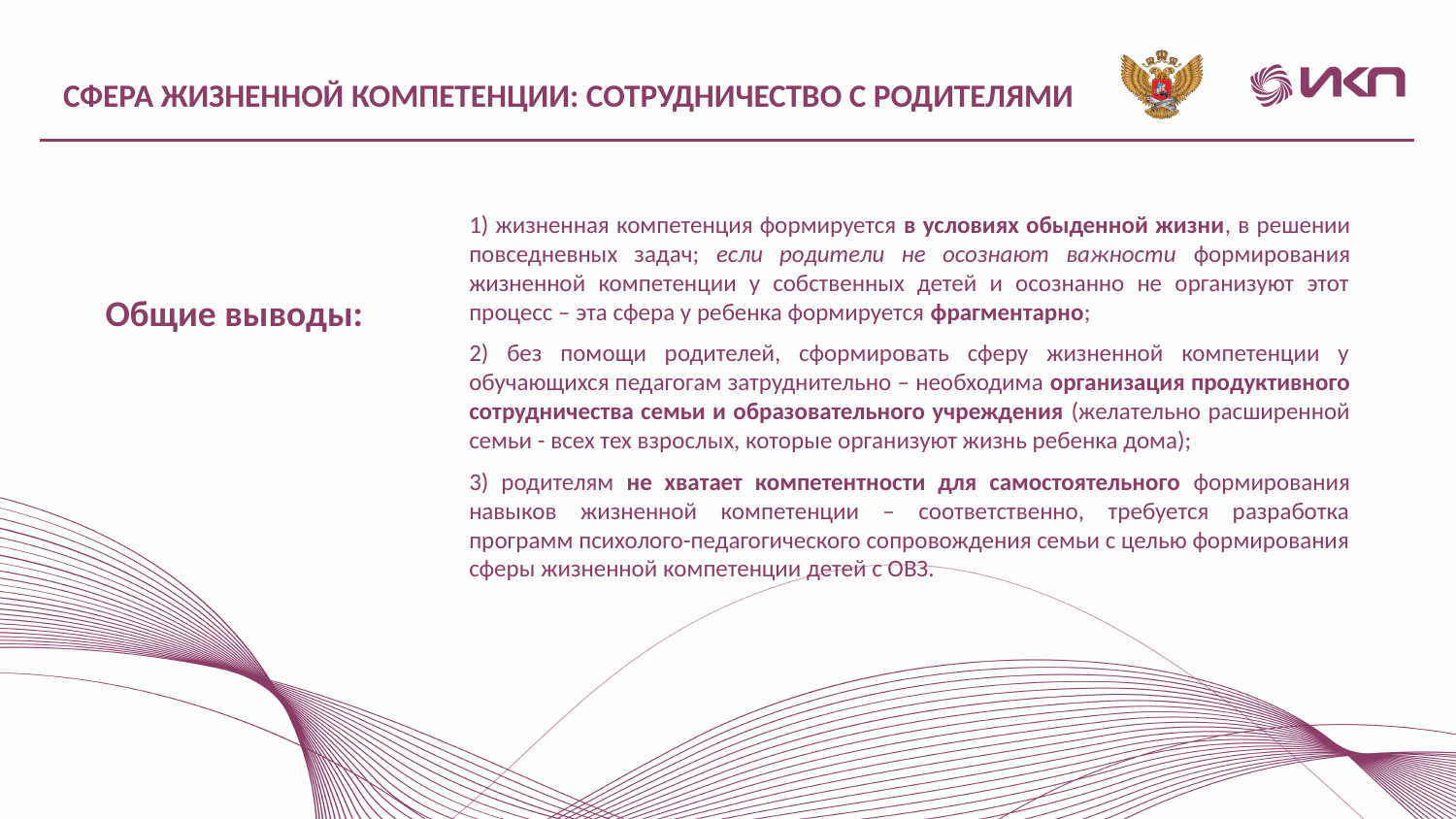

СФЕРА ЖИЗНЕННОЙ КОМПЕТЕНЦИИ: СОТРУДНИЧЕСТВО С РОДИТЕЛЯМИ
1) жизненная компетенция формируется в условиях обыденной жизни, в решении повседневных задач; если родители не осознают важности формирования жизненной компетенции у собственных детей и осознанно не организуют этот процесс – эта сфера у ребенка формируется фрагментарно;
2) без помощи родителей, сформировать сферу жизненной компетенции у обучающихся педагогам затруднительно – необходима организация продуктивного сотрудничества семьи и образовательного учреждения (желательно расширенной семьи - всех тех взрослых, которые организуют жизнь ребенка дома);
3) родителям не хватает компетентности для самостоятельного формирования навыков жизненной компетенции – соответственно, требуется разработка программ психолого-педагогического сопровождения семьи с целью формирования сферы жизненной компетенции детей с ОВЗ.
Общие выводы: